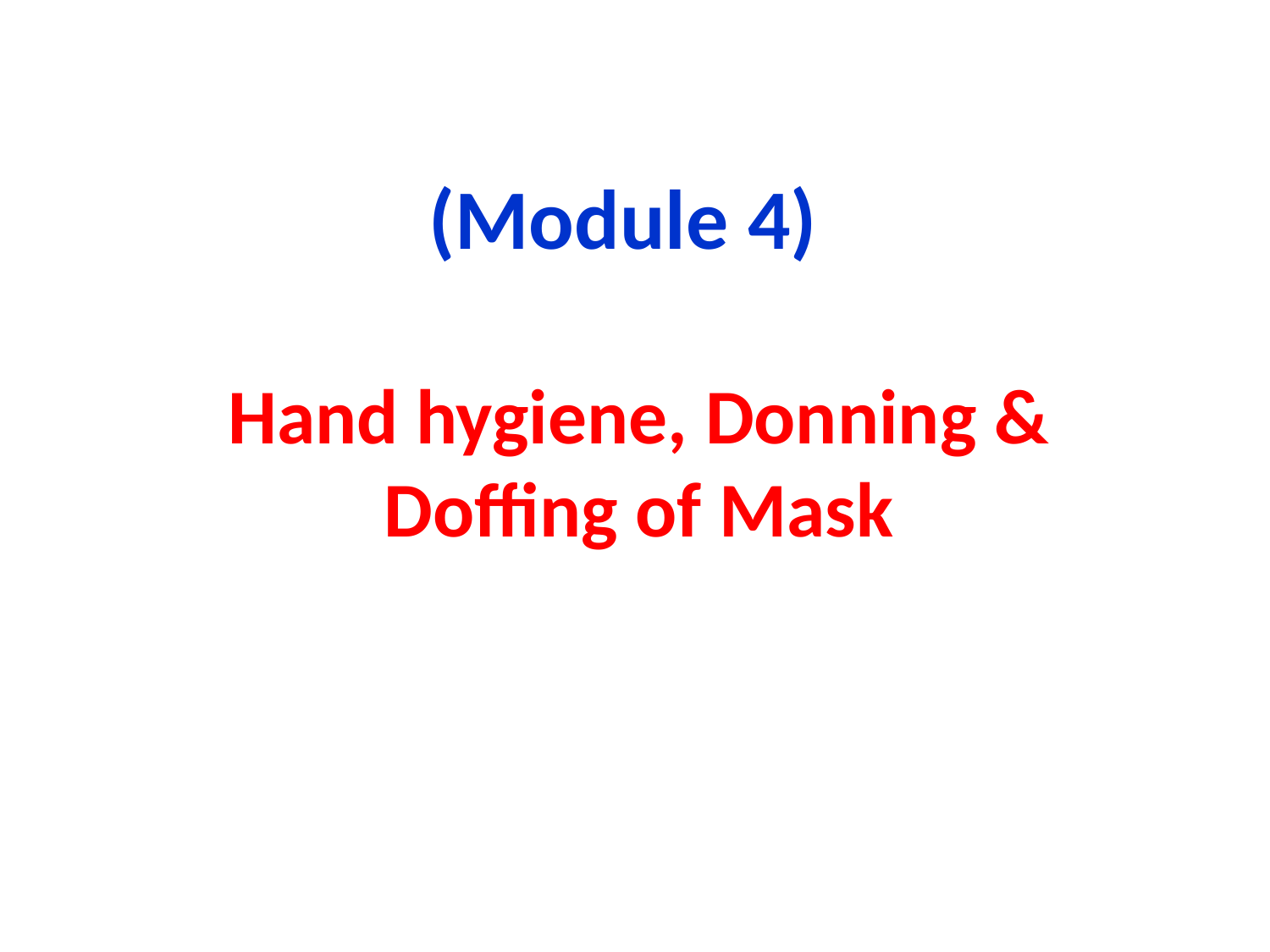

(Module 4)
# Hand hygiene, Donning & Doffing of Mask